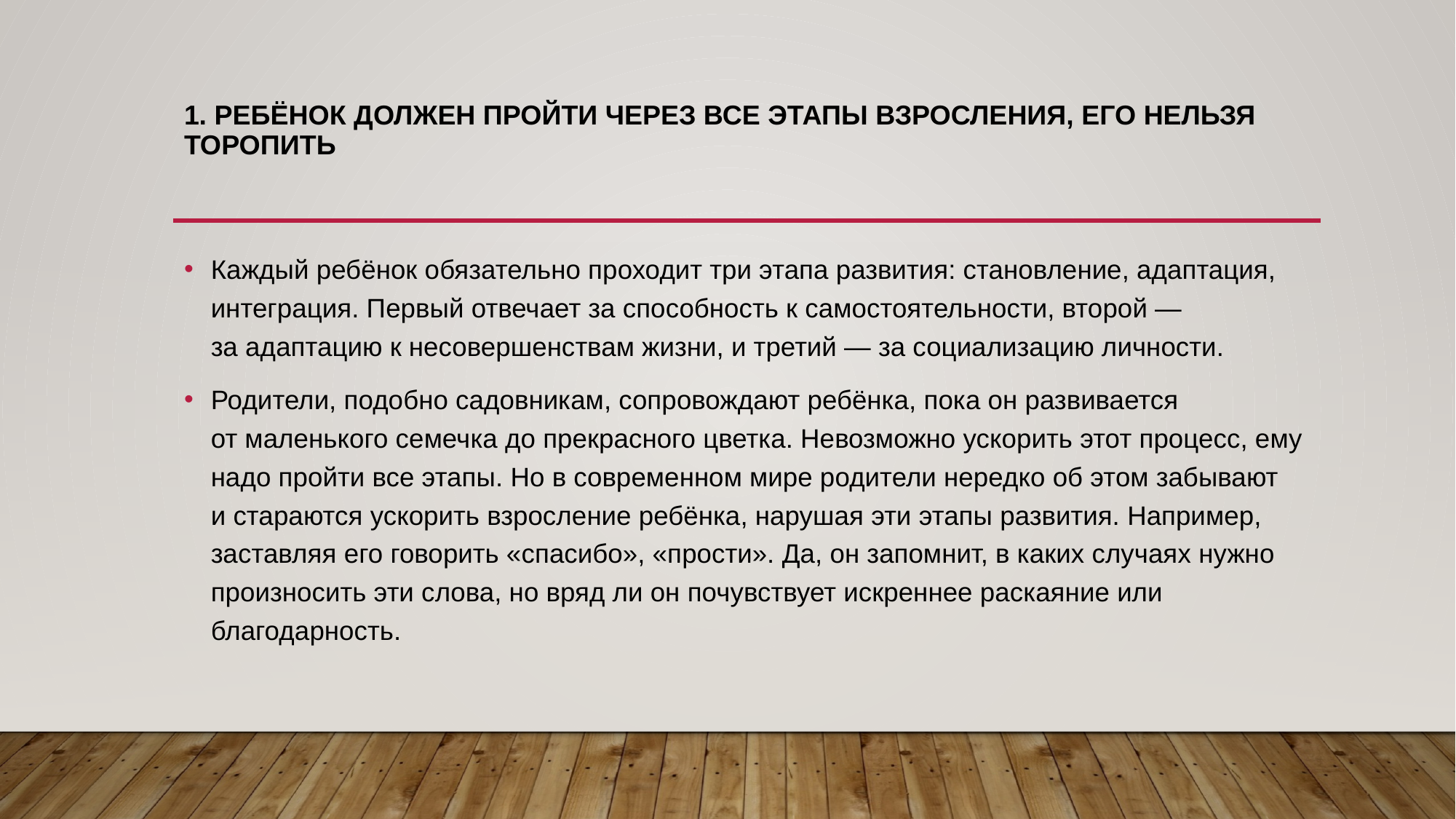

# 1. Ребёнок должен пройти через все этапы взросления, его нельзя торопить
Каждый ребёнок обязательно проходит три этапа развития: становление, адаптация, интеграция. Первый отвечает за способность к самостоятельности, второй — за адаптацию к несовершенствам жизни, и третий — за социализацию личности.
Родители, подобно садовникам, сопровождают ребёнка, пока он развивается от маленького семечка до прекрасного цветка. Невозможно ускорить этот процесс, ему надо пройти все этапы. Но в современном мире родители нередко об этом забывают и стараются ускорить взросление ребёнка, нарушая эти этапы развития. Например, заставляя его говорить «спасибо», «прости». Да, он запомнит, в каких случаях нужно произносить эти слова, но вряд ли он почувствует искреннее раскаяние или благодарность.